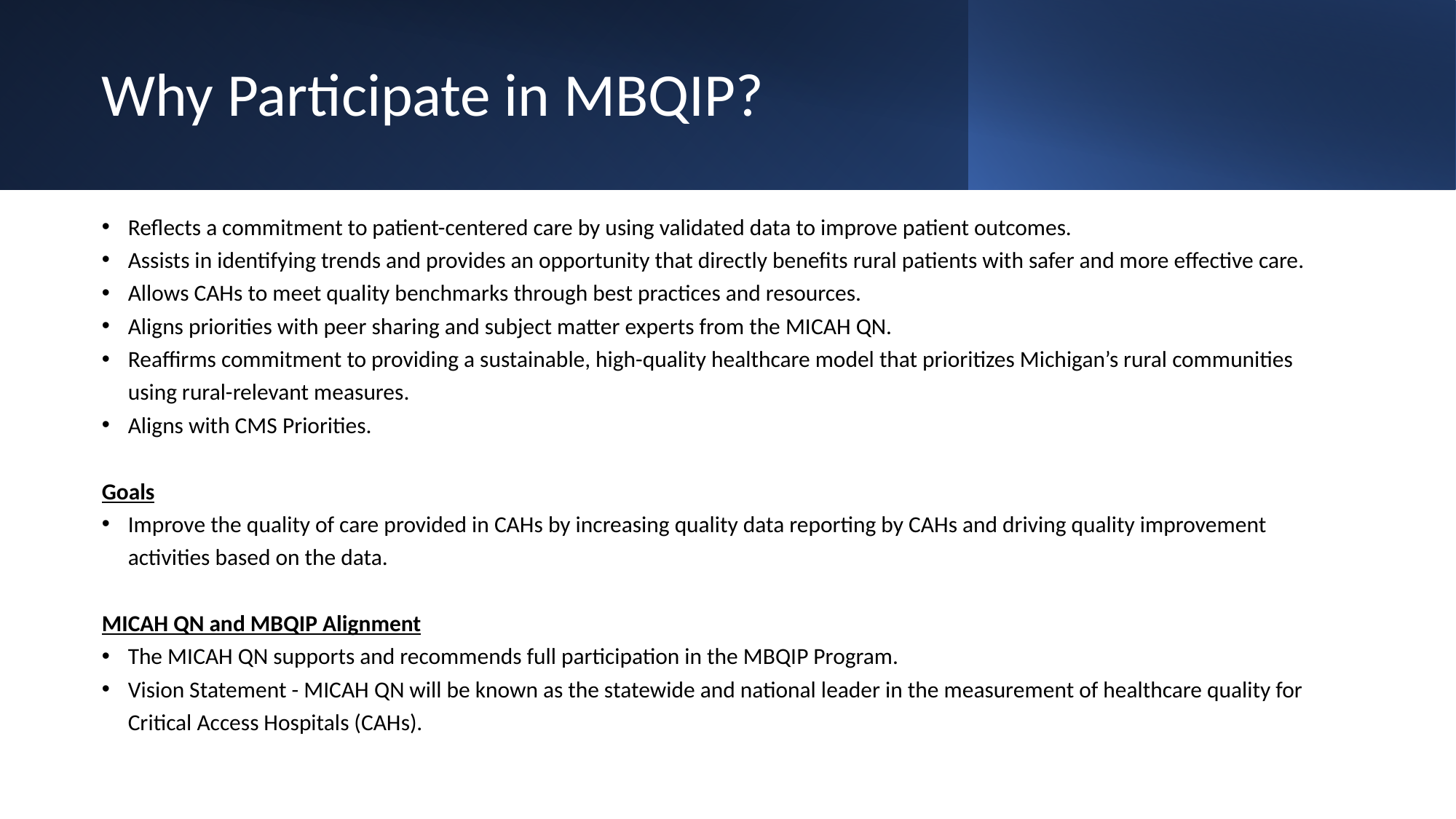

# Why Participate in MBQIP?
Reflects a commitment to patient-centered care by using validated data to improve patient outcomes.
Assists in identifying trends and provides an opportunity that directly benefits rural patients with safer and more effective care.
Allows CAHs to meet quality benchmarks through best practices and resources.
Aligns priorities with peer sharing and subject matter experts from the MICAH QN.
Reaffirms commitment to providing a sustainable, high-quality healthcare model that prioritizes Michigan’s rural communities using rural-relevant measures.
Aligns with CMS Priorities.

Goals
Improve the quality of care provided in CAHs by increasing quality data reporting by CAHs and driving quality improvement activities based on the data.

MICAH QN and MBQIP Alignment
The MICAH QN supports and recommends full participation in the MBQIP Program.
Vision Statement - MICAH QN will be known as the statewide and national leader in the measurement of healthcare quality for Critical Access Hospitals (CAHs).